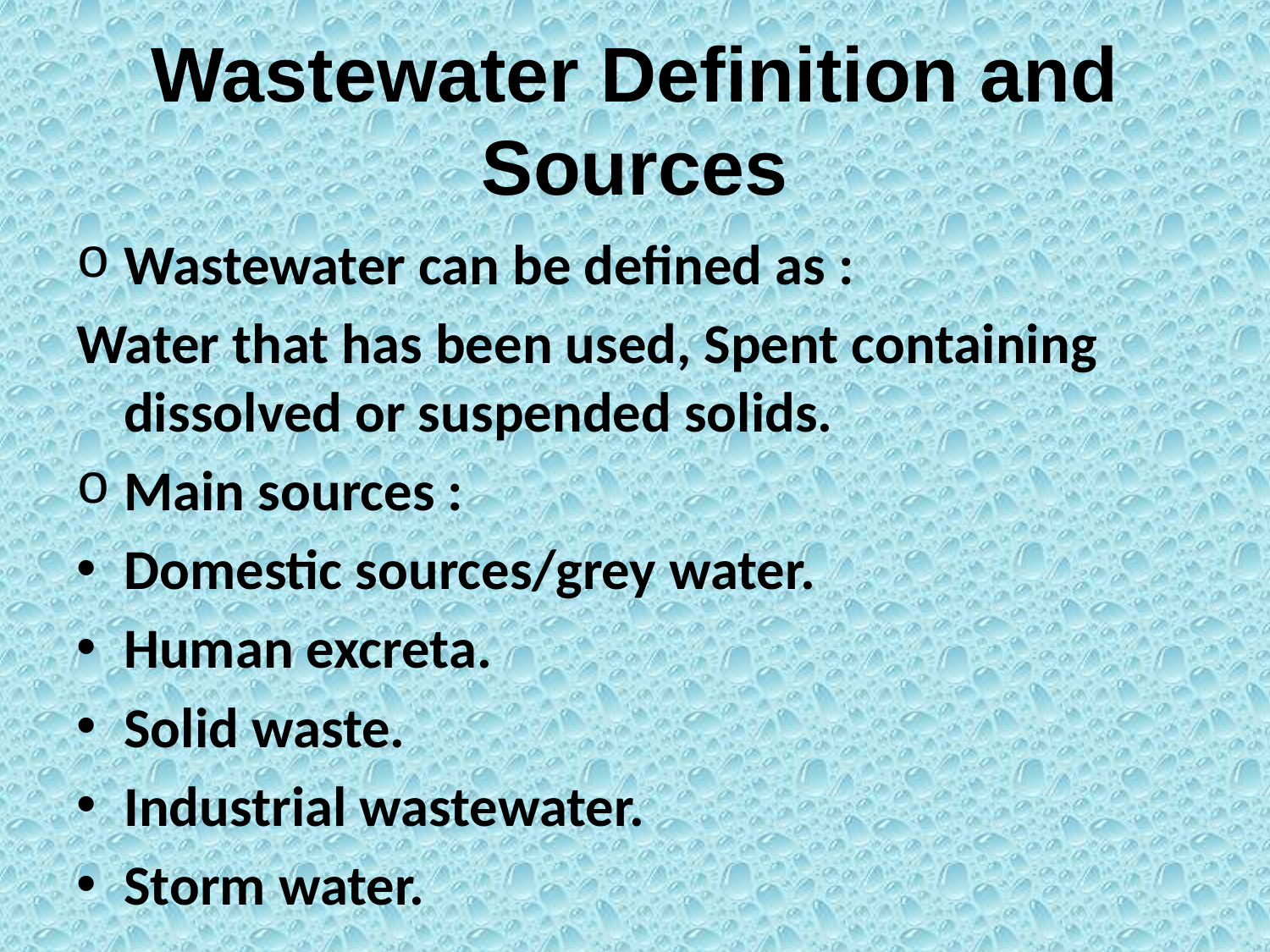

# Wastewater Definition and Sources
Wastewater can be defined as :
Water that has been used, Spent containing dissolved or suspended solids.
Main sources :
Domestic sources/grey water.
Human excreta.
Solid waste.
Industrial wastewater.
Storm water.